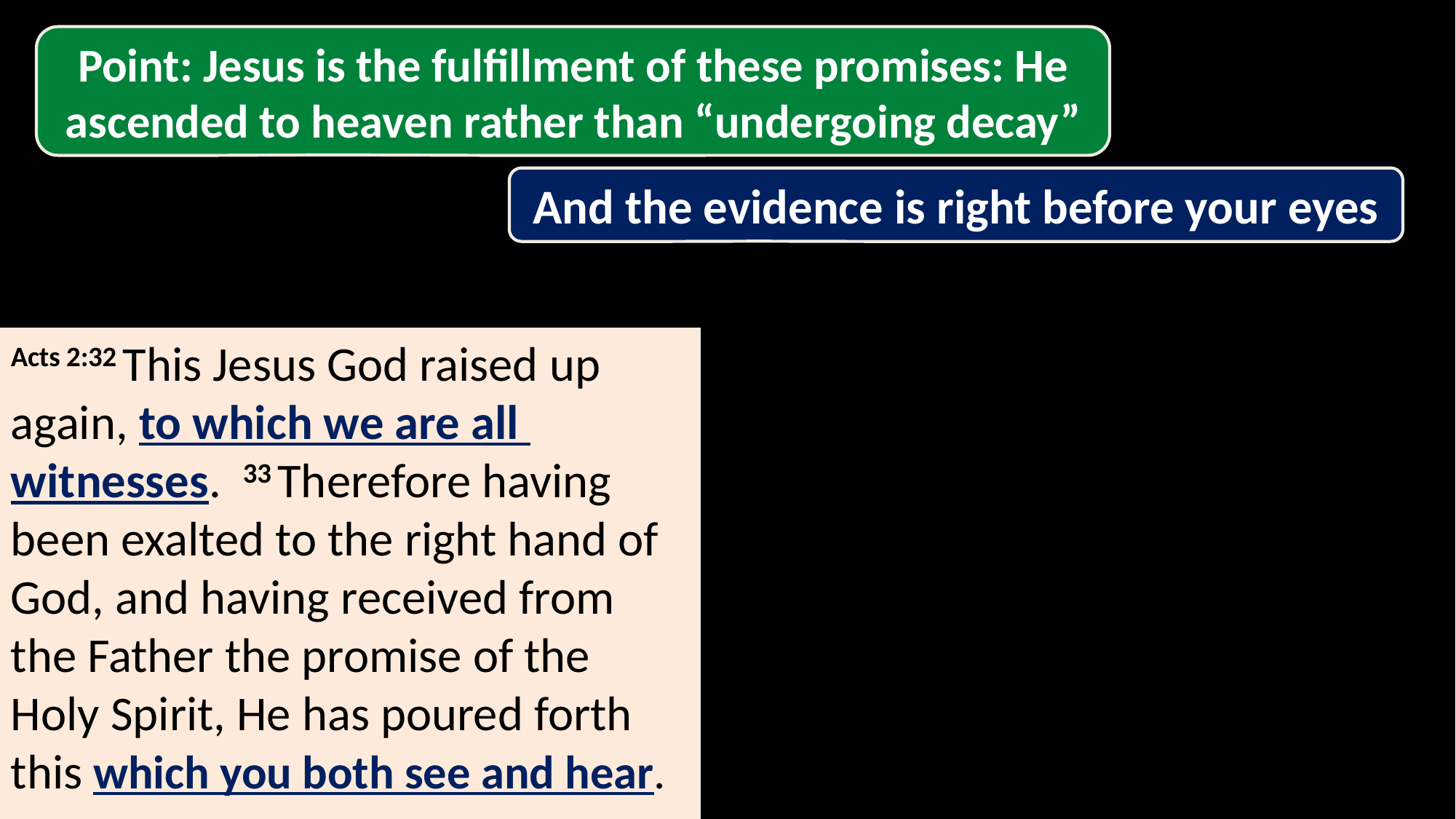

Point: Jesus is the fulfillment of these promises: He ascended to heaven rather than “undergoing decay”
And the evidence is right before your eyes

Acts 2:32 This Jesus God raised up again, to which we are all  witnesses.  33 Therefore having been exalted to the right hand of God, and having received from the Father the promise of the Holy Spirit, He has poured forth this which you both see and hear.